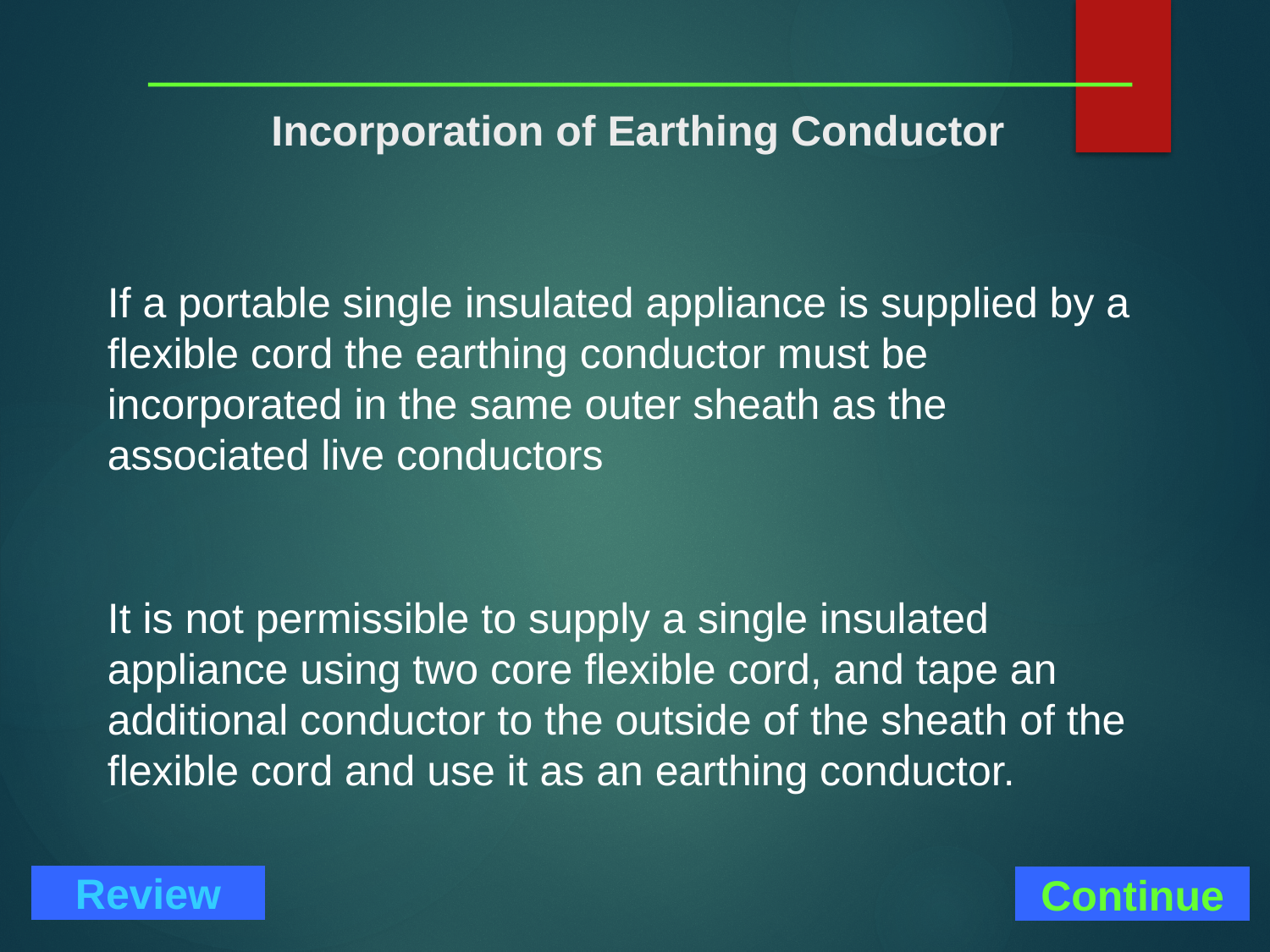

# Incorporation of Earthing Conductor

If a portable single insulated appliance is supplied by a flexible cord the earthing conductor must be incorporated in the same outer sheath as the associated live conductors
It is not permissible to supply a single insulated appliance using two core flexible cord, and tape an additional conductor to the outside of the sheath of the flexible cord and use it as an earthing conductor.
Continue